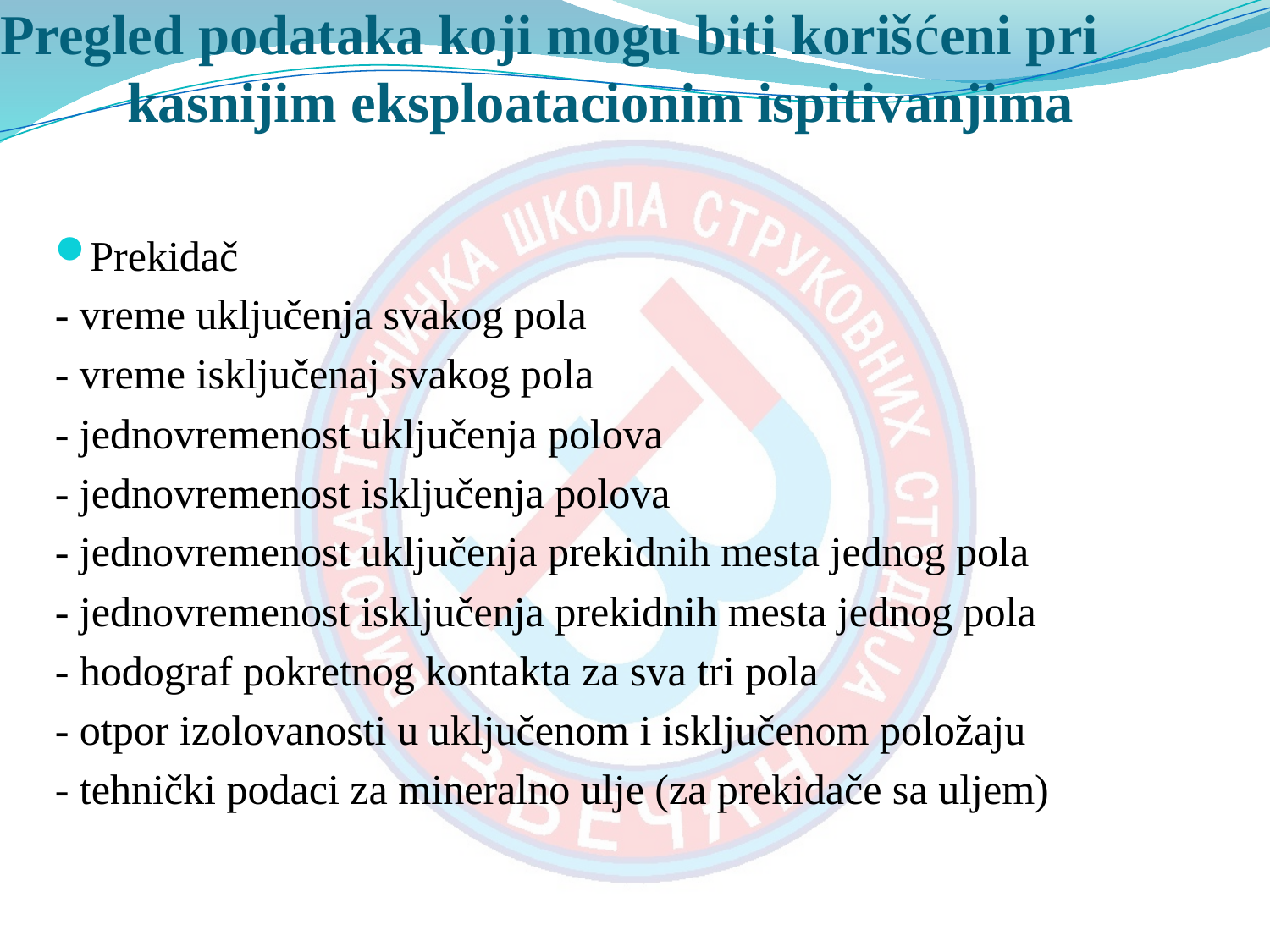

# Pregled podataka koji mogu biti korišćeni pri kasnijim eksploatacionim ispitivanjima
Prekidač
- vreme uključenja svakog pola
- vreme isključenaj svakog pola
- jednovremenost uključenja polova
- jednovremenost isključenja polova
- jednovremenost uključenja prekidnih mesta jednog pola
- jednovremenost isključenja prekidnih mesta jednog pola
- hodograf pokretnog kontakta za sva tri pola
- otpor izolovanosti u uključenom i isključenom položaju
- tehnički podaci za mineralno ulje (za prekidače sa uljem)